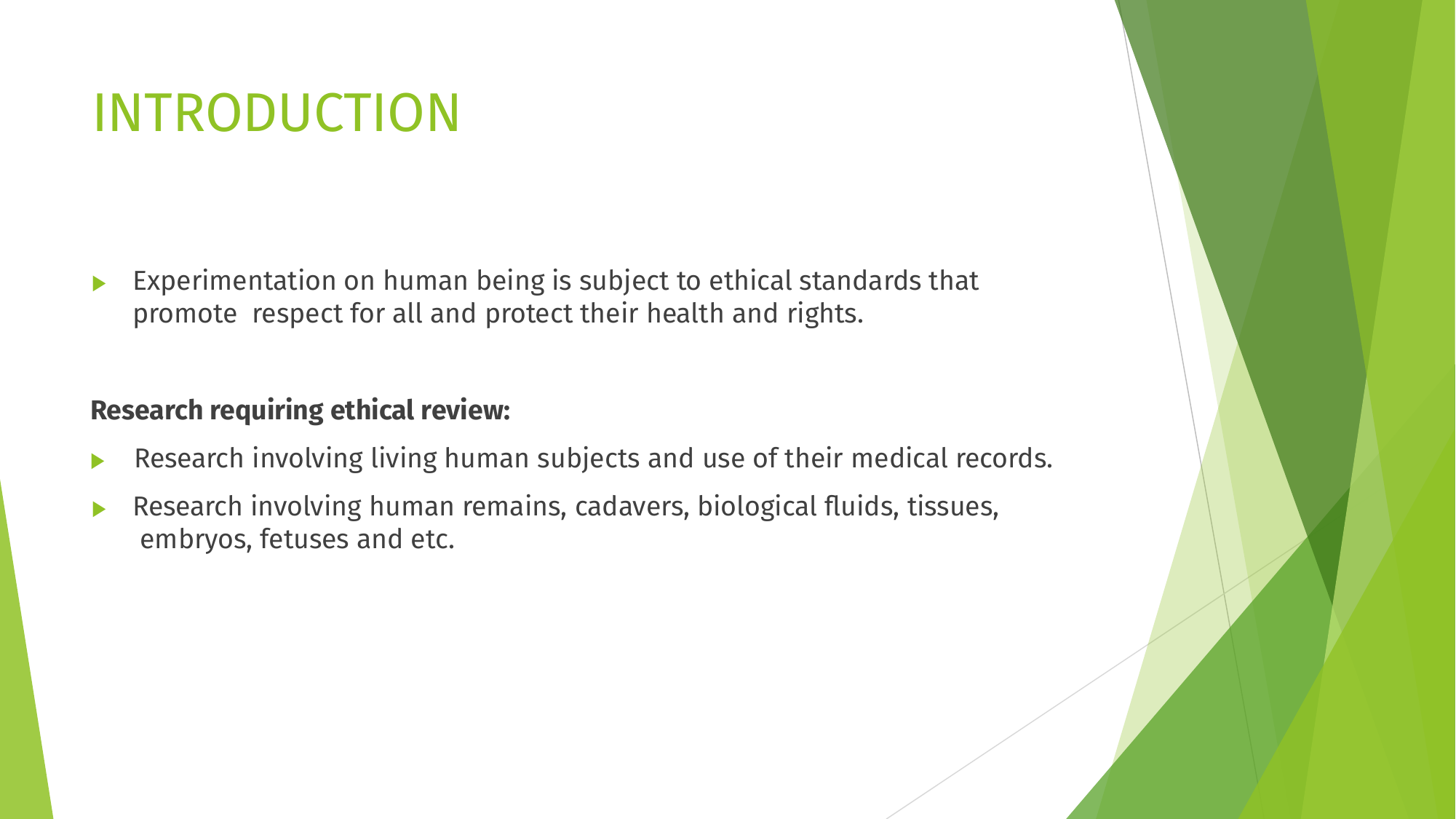

# INTRODUCTION
▶	Experimentation on human being is subject to ethical standards that promote  respect for all and protect their health and rights.

Research requiring ethical review:
▶	Research involving living human subjects and use of their medical records.
▶	Research involving human remains, cadavers, biological fluids, tissues,  embryos, fetuses and etc.